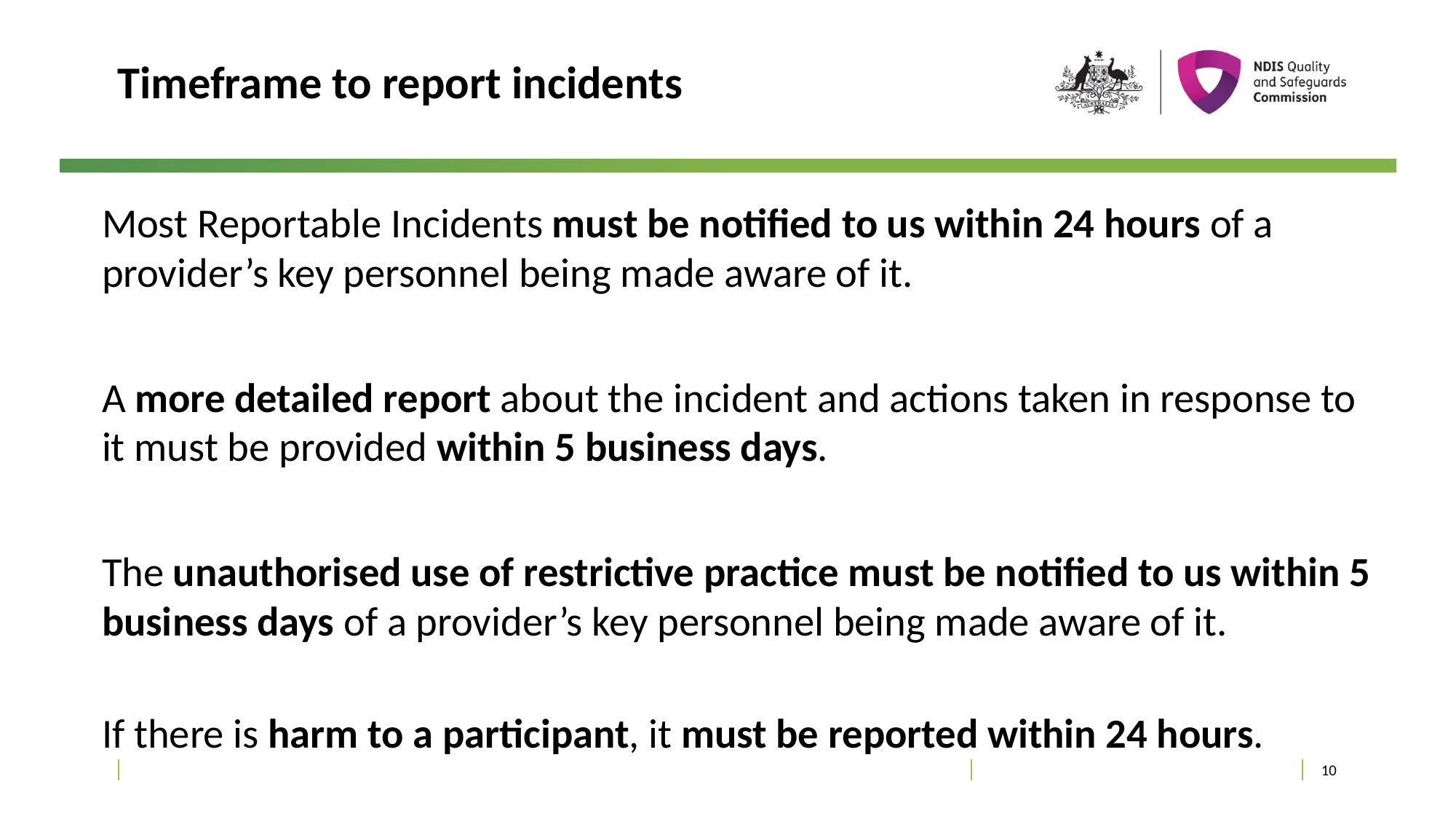

# Timeframe to report incidents
Most Reportable Incidents must be notified to us within 24 hours of a provider’s key personnel being made aware of it.

A more detailed report about the incident and actions taken in response to it must be provided within 5 business days.

The unauthorised use of restrictive practice must be notified to us within 5 business days of a provider’s key personnel being made aware of it.
If there is harm to a participant, it must be reported within 24 hours.

10